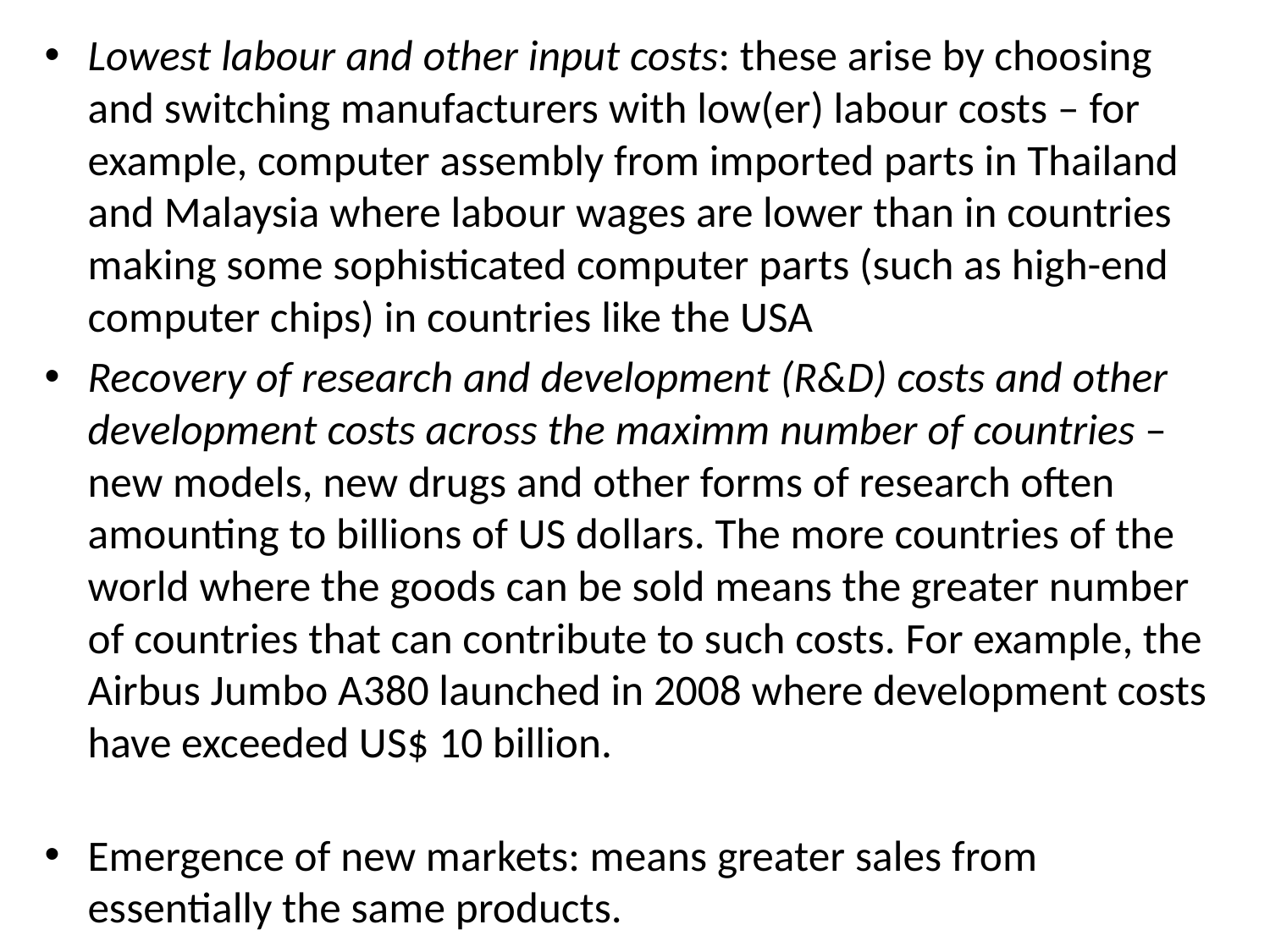

Lowest labour and other input costs: these arise by choosing and switching manufacturers with low(er) labour costs – for example, computer assembly from imported parts in Thailand and Malaysia where labour wages are lower than in countries making some sophisticated computer parts (such as high-end computer chips) in countries like the USA
Recovery of research and development (R&D) costs and other development costs across the maximm number of countries – new models, new drugs and other forms of research often amounting to billions of US dollars. The more countries of the world where the goods can be sold means the greater number of countries that can contribute to such costs. For example, the Airbus Jumbo A380 launched in 2008 where development costs have exceeded US$ 10 billion.
Emergence of new markets: means greater sales from essentially the same products.

#